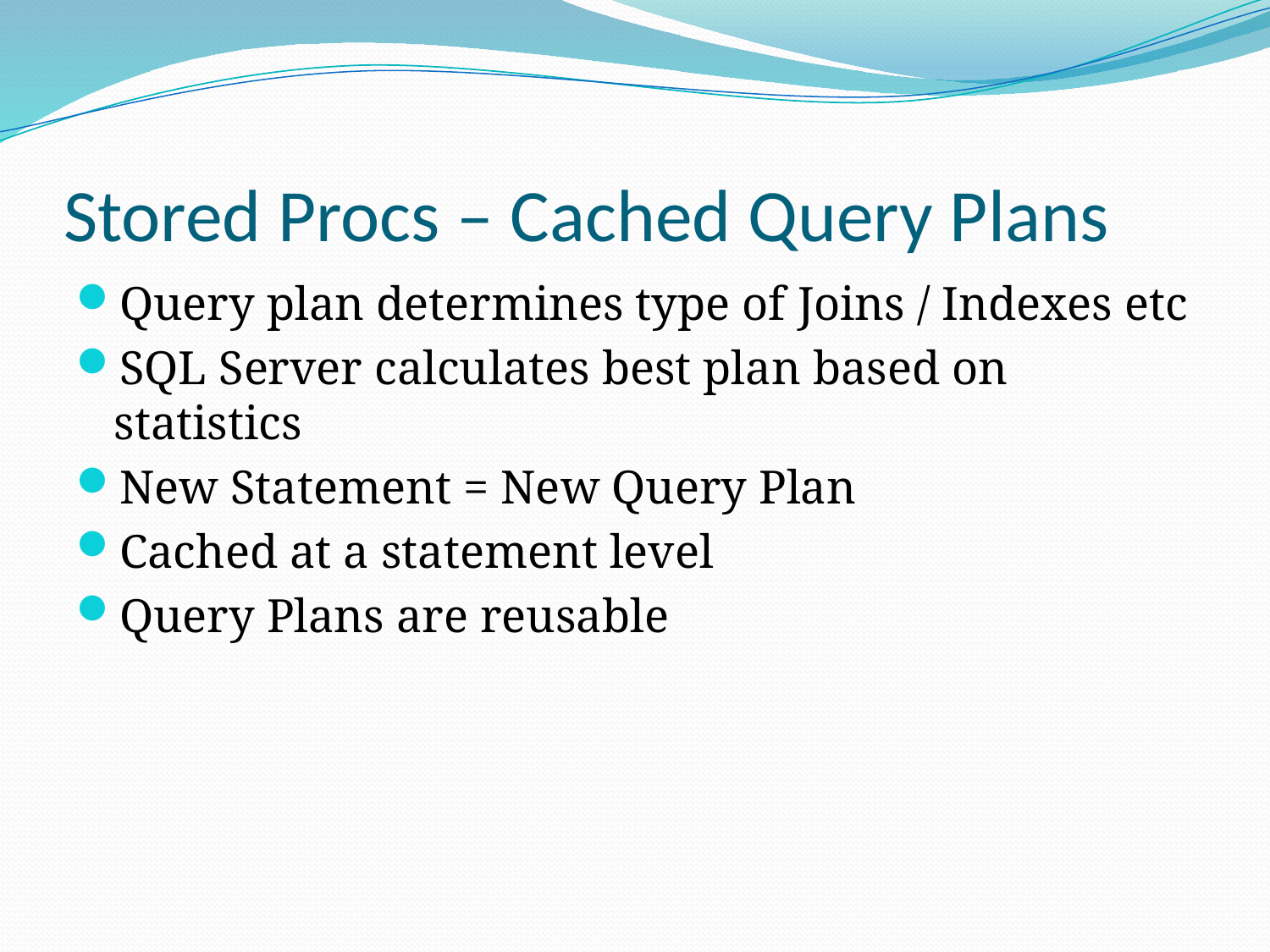

# Stored Procs – Cached Query Plans
Query plan determines type of Joins / Indexes etc
SQL Server calculates best plan based on statistics
New Statement = New Query Plan
Cached at a statement level
Query Plans are reusable